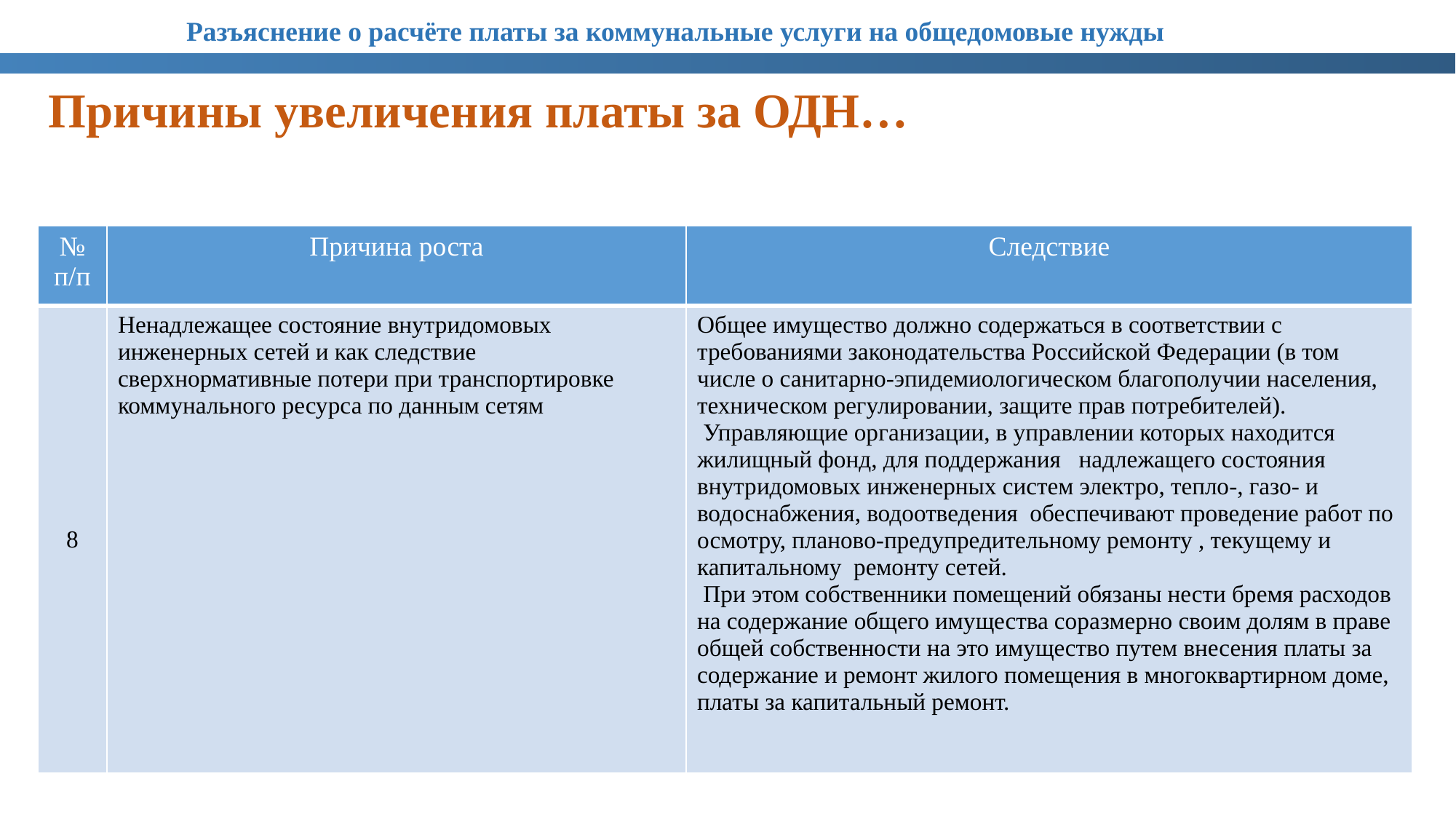

Разъяснение о расчёте платы за коммунальные услуги на общедомовые нужды

Причины увеличения платы за ОДН…

| № п/п | Причина роста | Следствие |
| --- | --- | --- |
| 8 | Ненадлежащее состояние внутридомовых инженерных сетей и как следствие сверхнормативные потери при транспортировке коммунального ресурса по данным сетям | Общее имущество должно содержаться в соответствии с требованиями законодательства Российской Федерации (в том числе о санитарно-эпидемиологическом благополучии населения, техническом регулировании, защите прав потребителей). Управляющие организации, в управлении которых находится жилищный фонд, для поддержания надлежащего состояния внутридомовых инженерных систем электро, тепло-, газо- и водоснабжения, водоотведения обеспечивают проведение работ по осмотру, планово-предупредительному ремонту , текущему и капитальному ремонту сетей. При этом собственники помещений обязаны нести бремя расходов на содержание общего имущества соразмерно своим долям в праве общей собственности на это имущество путем внесения платы за содержание и ремонт жилого помещения в многоквартирном доме, платы за капитальный ремонт. |